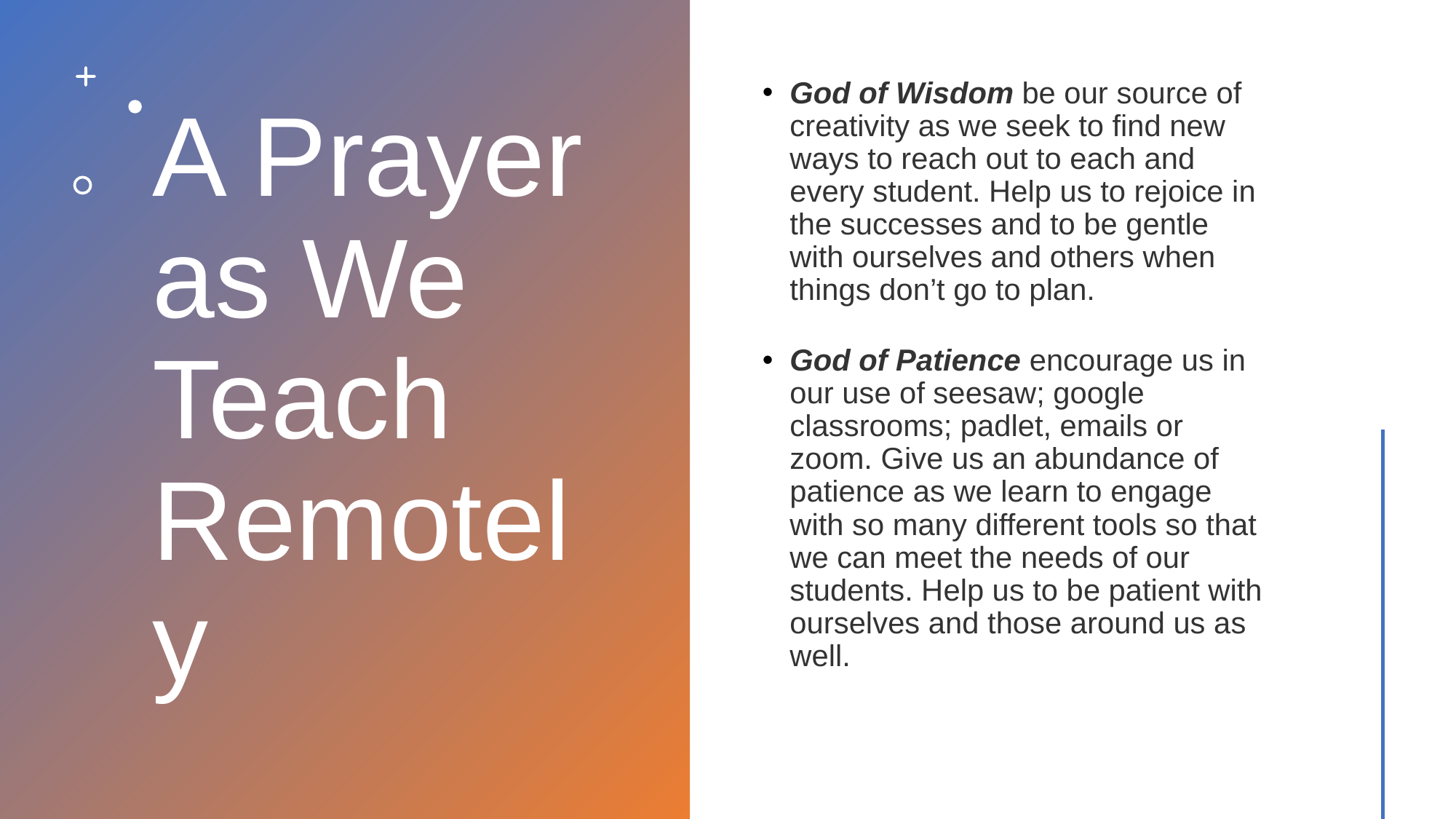

# A Prayer as We Teach Remotely
God of Wisdom be our source of creativity as we seek to find new ways to reach out to each and every student. Help us to rejoice in the successes and to be gentle with ourselves and others when things don’t go to plan.
God of Patience encourage us in our use of seesaw; google classrooms; padlet, emails or zoom. Give us an abundance of patience as we learn to engage with so many different tools so that we can meet the needs of our students. Help us to be patient with ourselves and those around us as well.